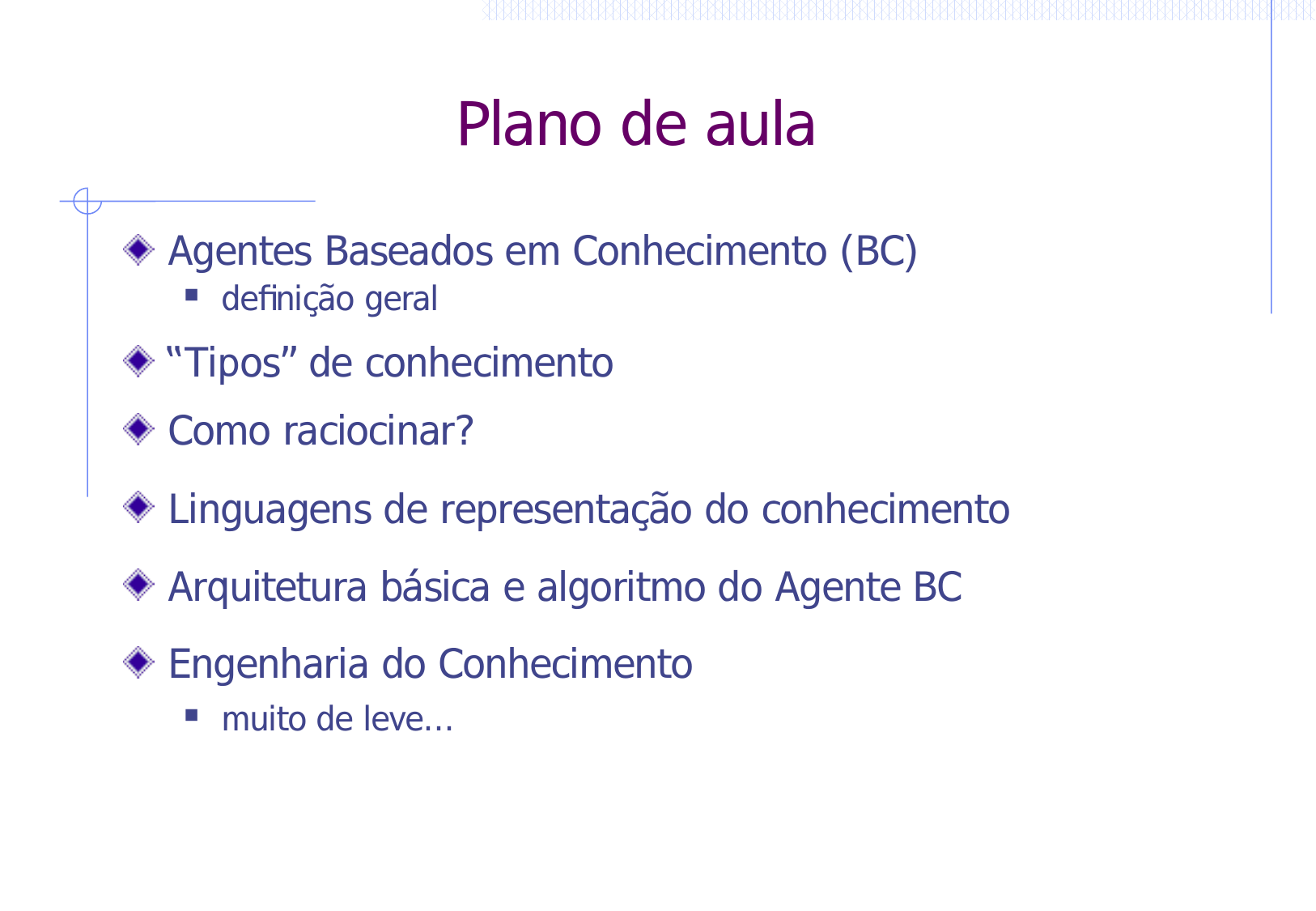

# Plano de aula
Agentes Baseados em Conhecimento (BC)
definição geral
“Tipos” de conhecimento
Como raciocinar?
Linguagens de representação do conhecimento
Arquitetura básica e algoritmo do Agente BC
Engenharia do Conhecimento
muito de leve...